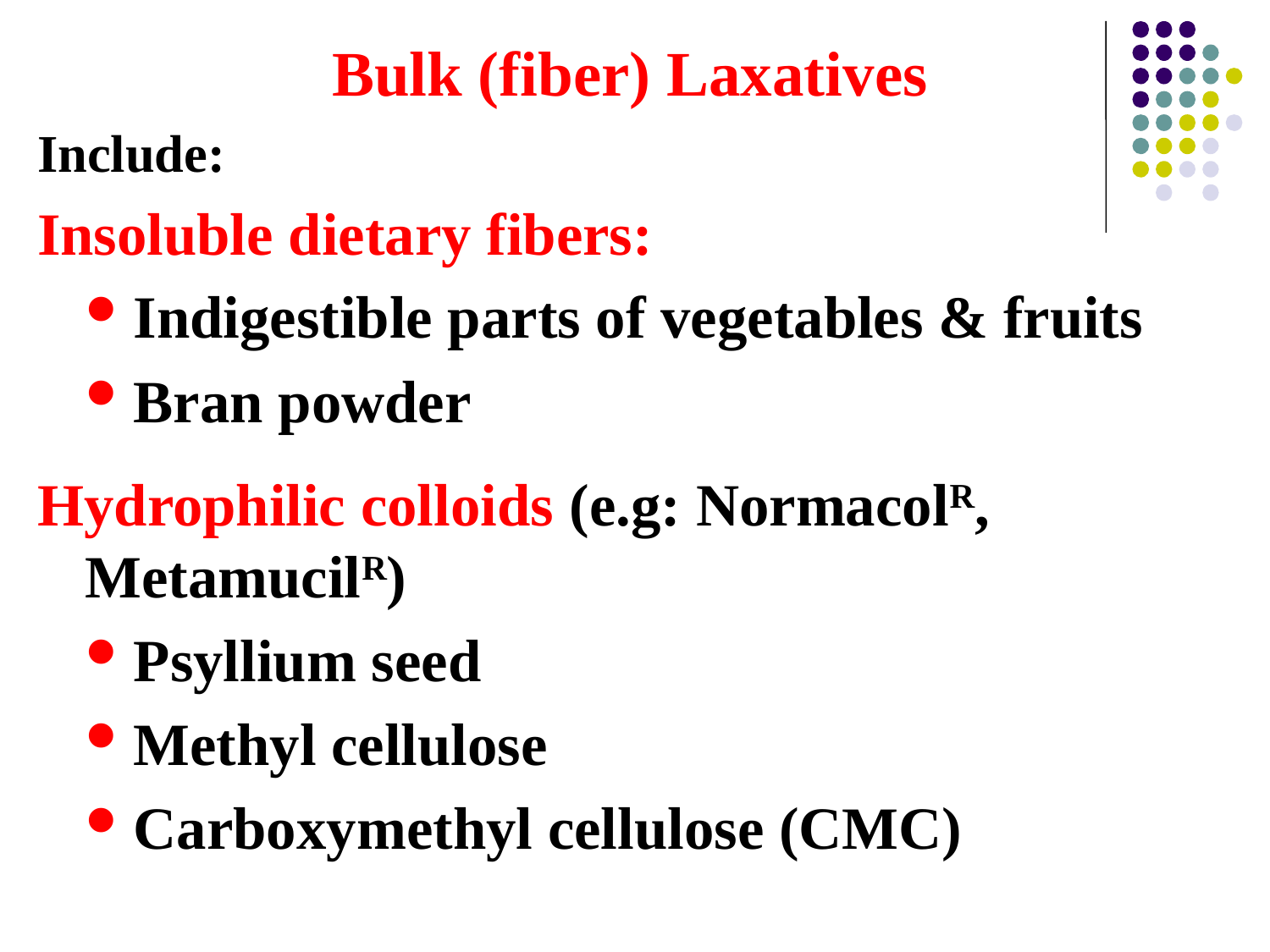

Bulk (fiber) Laxatives
Include:
Insoluble dietary fibers:
Indigestible parts of vegetables & fruits
Bran powder

Hydrophilic colloids (e.g: NormacolR, MetamucilR)
Psyllium seed
Methyl cellulose
Carboxymethyl cellulose (CMC)